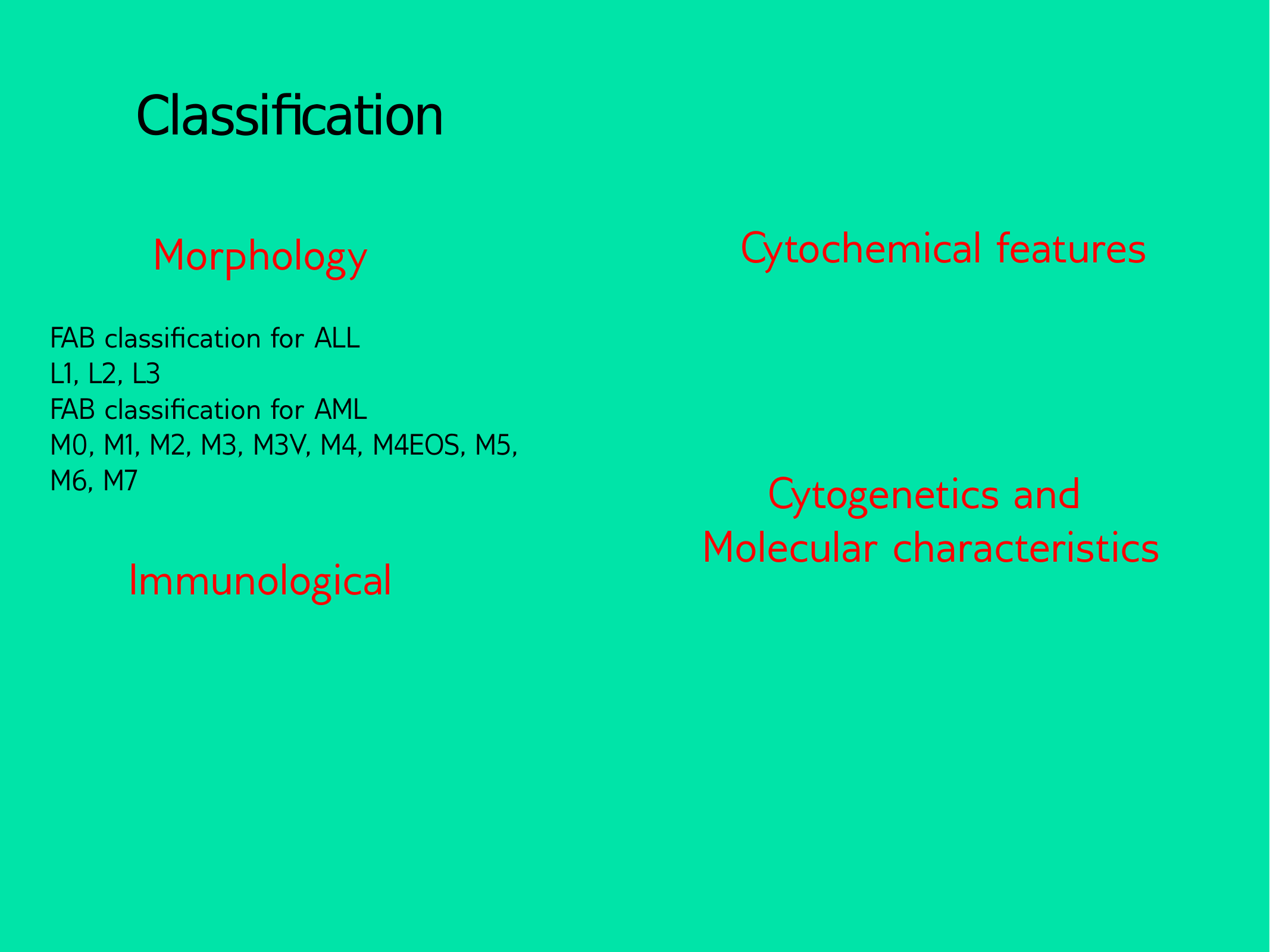

# Classification
Cytochemical features
Morphology
FAB classification for ALL
L1, L2, L3
FAB classification for AML
M0, M1, M2, M3, M3V, M4, M4EOS, M5, M6, M7

Cytogenetics and
 Molecular characteristics
Immunological